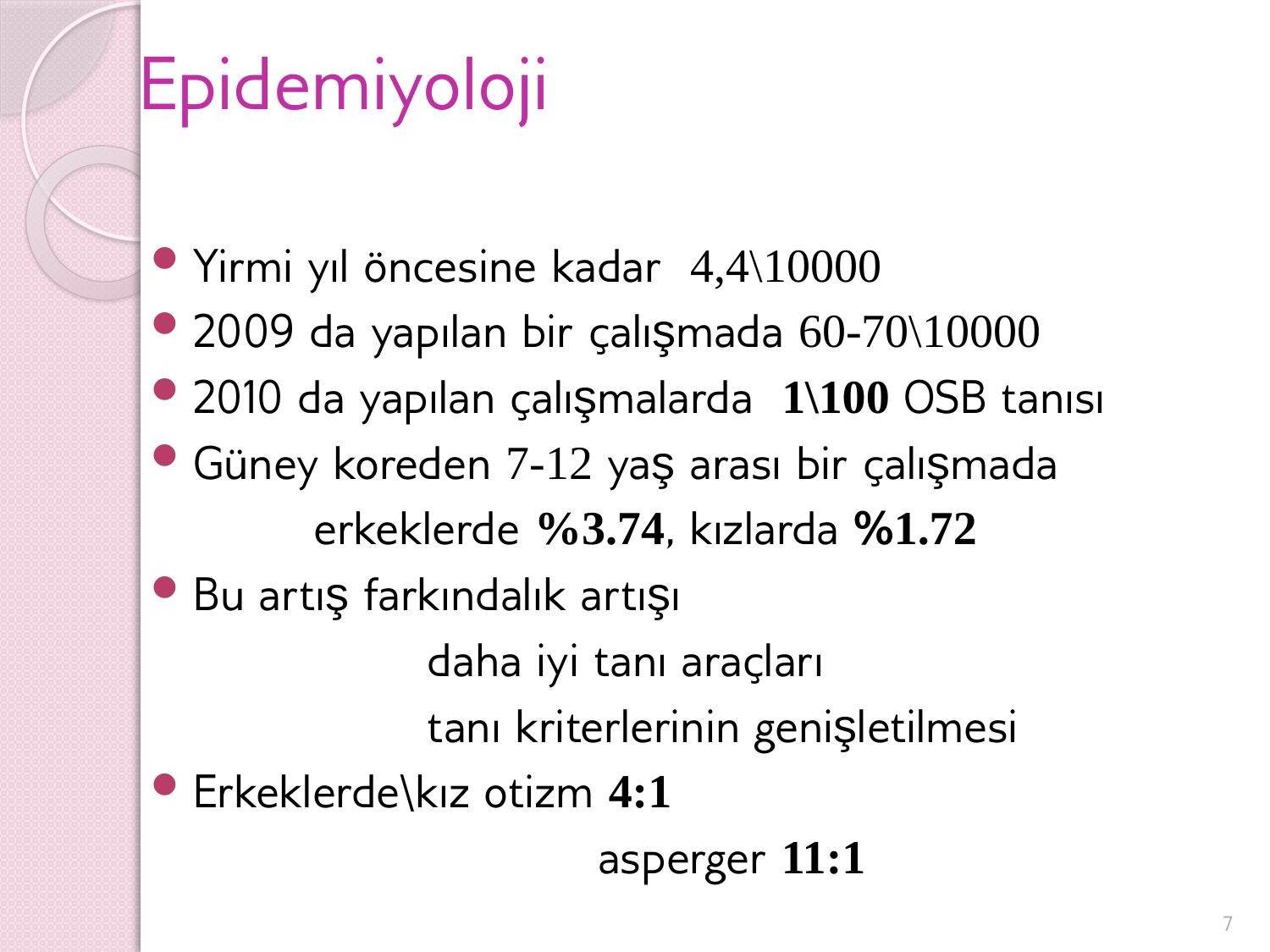

# Epidemiyoloji
Yirmi yıl öncesine kadar  4,4\10000
2009 da yapılan bir çalışmada 60-70\10000
2010 da yapılan çalışmalarda  1\100 OSB tanısı
Güney koreden 7-12 yaş arası bir çalışmada
           erkeklerde %3.74, kızlarda %1.72
Bu artış farkındalık artışı
                   daha iyi tanı araçları
                   tanı kriterlerinin genişletilmesi
Erkeklerde\kız otizm 4:1
                               asperger 11:1
7